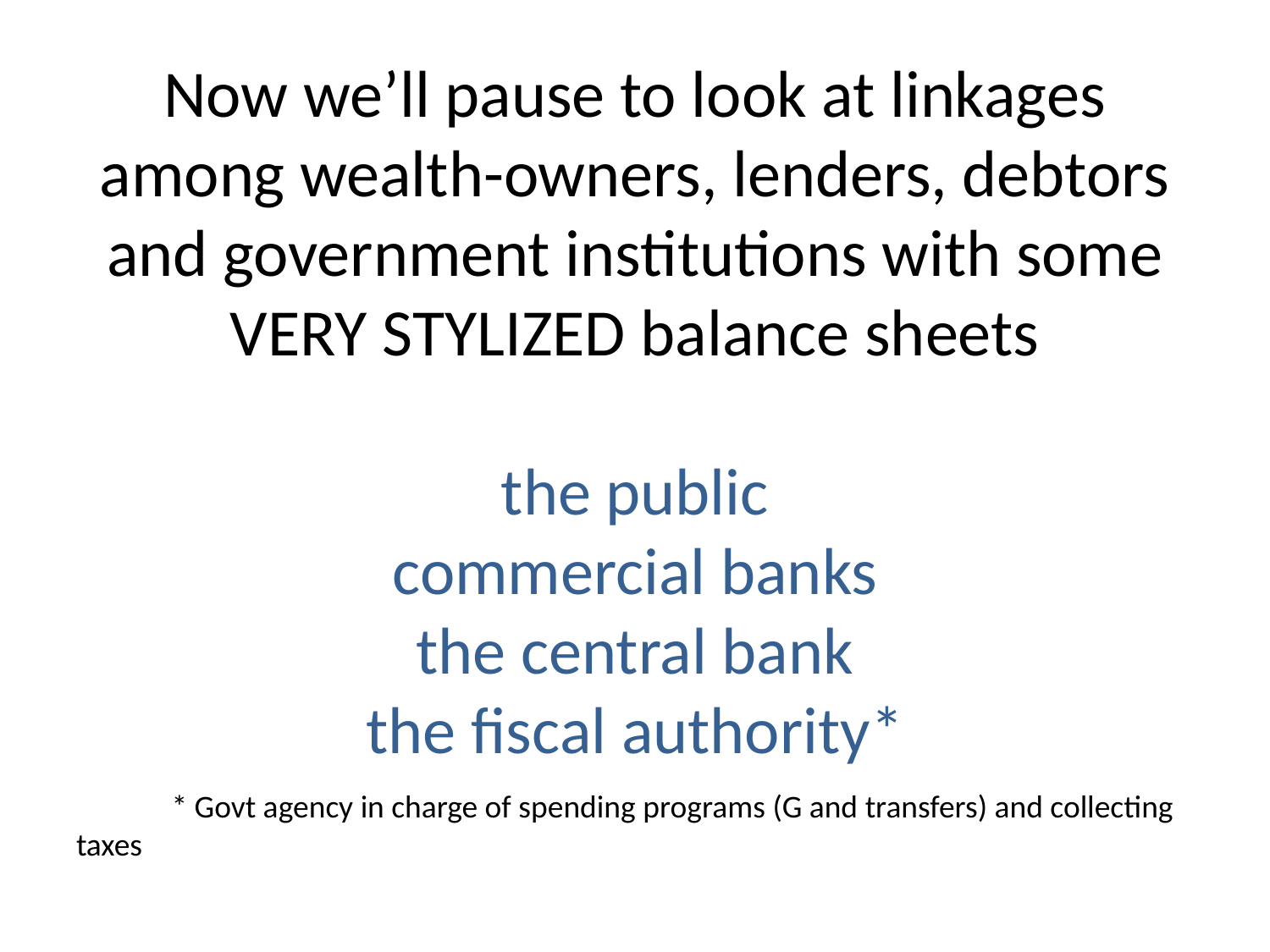

# Now we’ll pause to look at linkages among wealth-owners, lenders, debtors and government institutions with some VERY STYLIZED balance sheets the public commercial banks the central bank the fiscal authority*
	* Govt agency in charge of spending programs (G and transfers) and collecting taxes